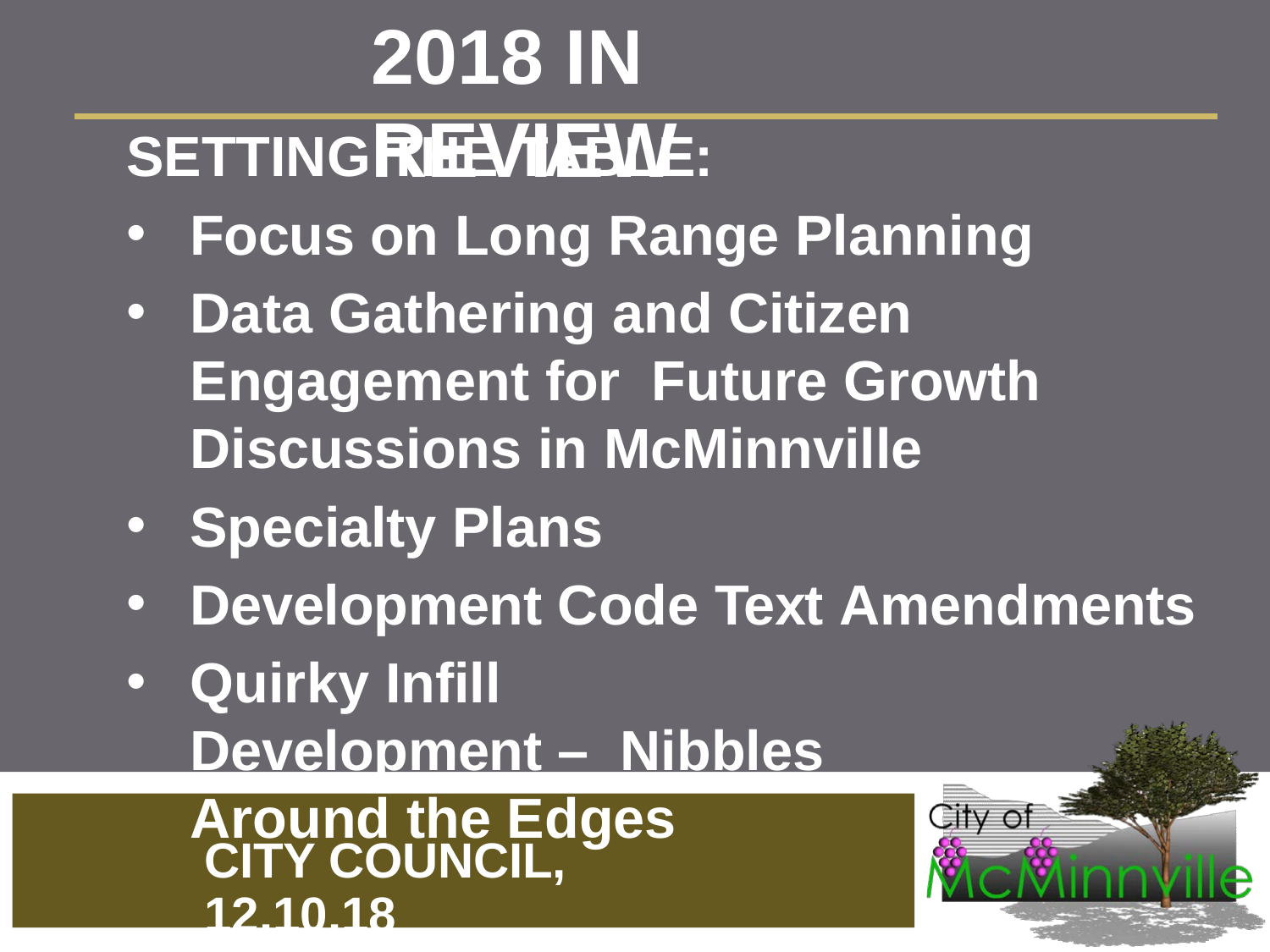

# 2018 IN REVIEW

SETTING THE TABLE:
Focus on Long Range Planning
Data Gathering and Citizen Engagement for  Future Growth Discussions in McMinnville
Specialty Plans
Development Code Text Amendments
Quirky Infill Development –  Nibbles Around the Edges
CITY COUNCIL, 12.10.18